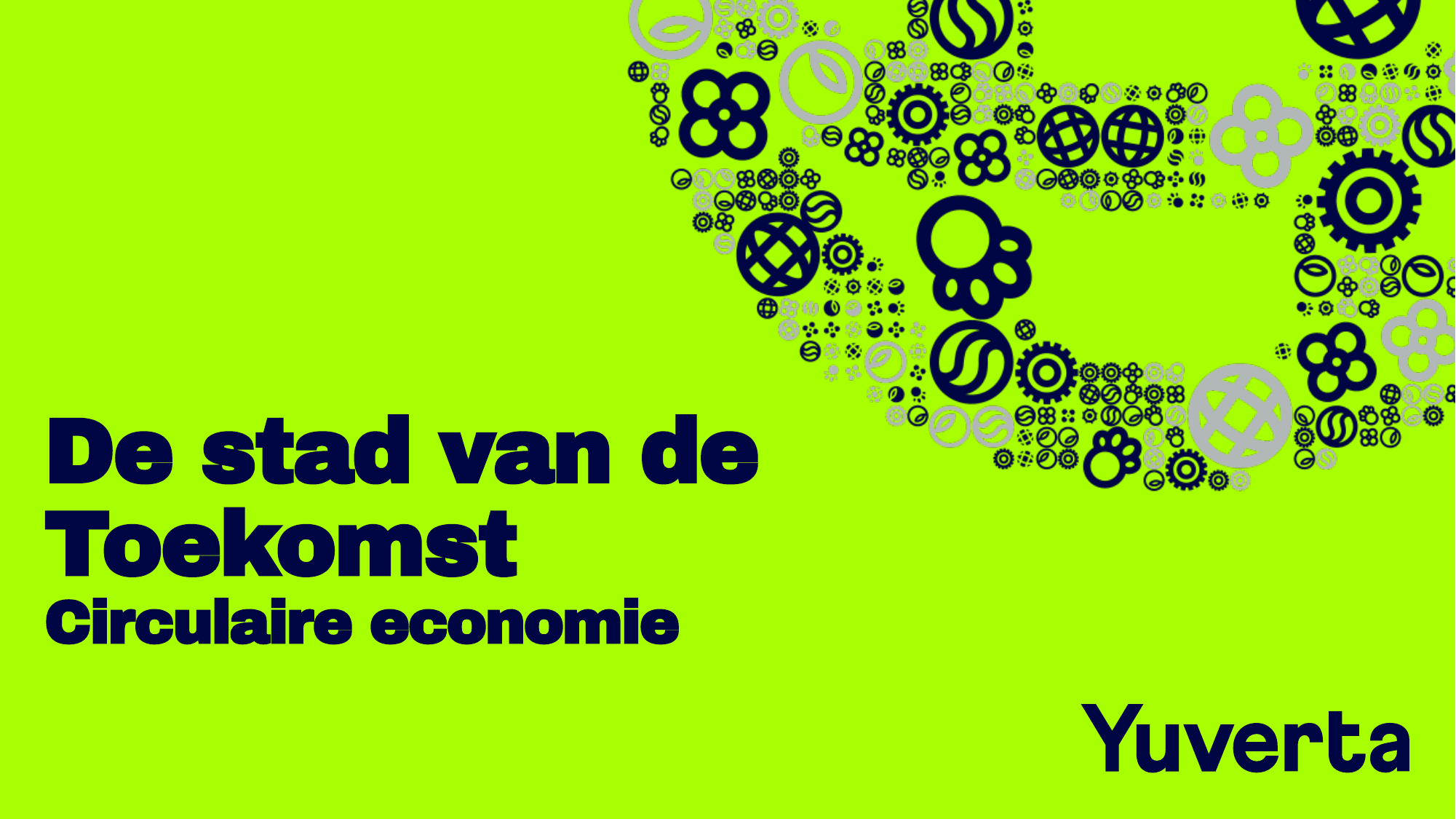

# De stad van de Toekomst Circulaire economie